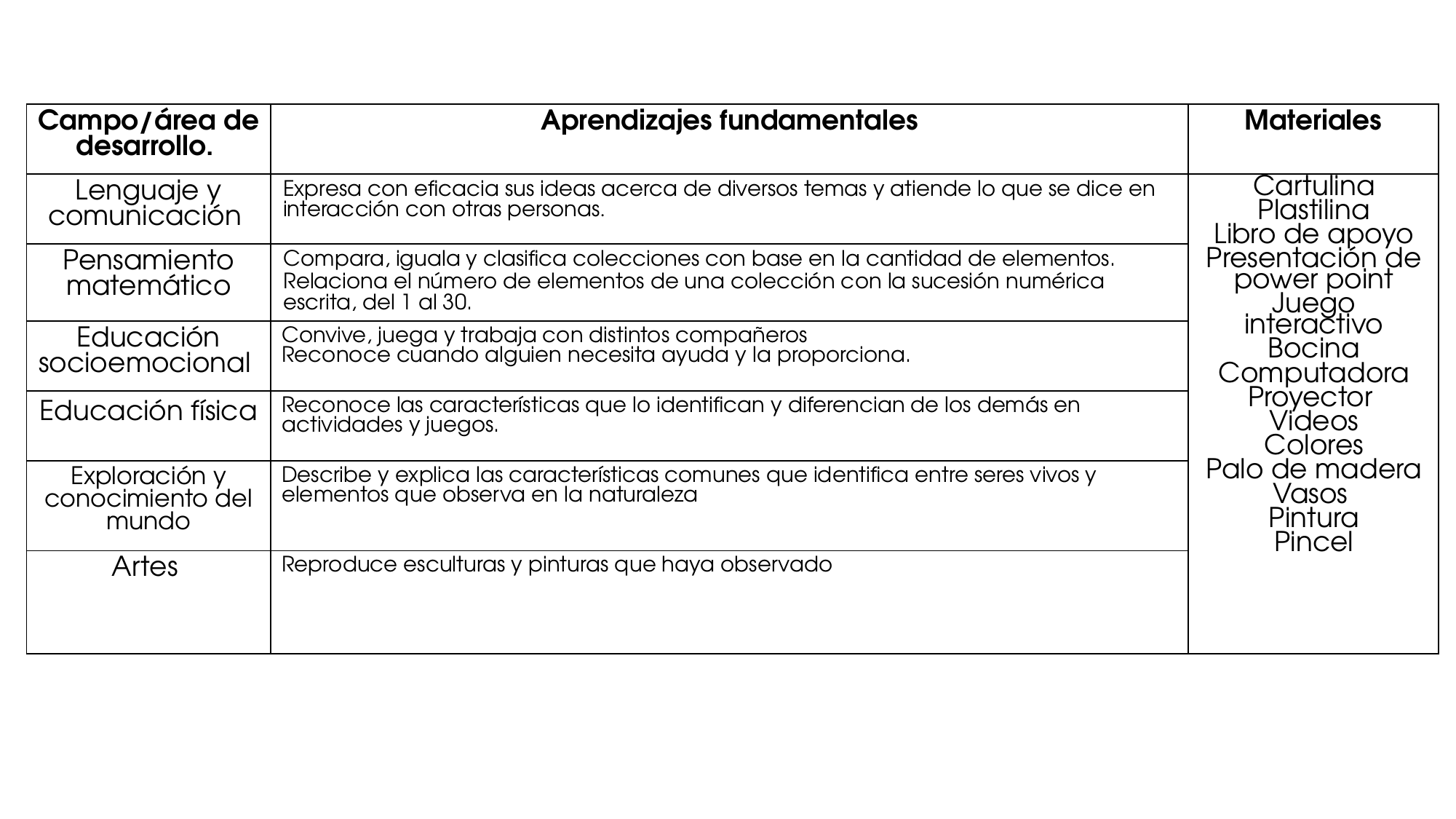

| Campo/área de desarrollo. | Aprendizajes fundamentales | Materiales |
| --- | --- | --- |
| Lenguaje y comunicación | Expresa con eficacia sus ideas acerca de diversos temas y atiende lo que se dice en interacción con otras personas. | Cartulina Plastilina Libro de apoyo Presentación de power point Juego interactivo Bocina Computadora Proyector Videos Colores Palo de madera Vasos Pintura Pincel |
| Pensamiento matemático | Compara, iguala y clasifica colecciones con base en la cantidad de elementos. Relaciona el número de elementos de una colección con la sucesión numérica escrita, del 1 al 30. |  |
| Educación socioemocional | Convive, juega y trabaja con distintos compañeros Reconoce cuando alguien necesita ayuda y la proporciona. |  |
| Educación física | Reconoce las características que lo identifican y diferencian de los demás en actividades y juegos. |  |
| Exploración y conocimiento del mundo | Describe y explica las características comunes que identifica entre seres vivos y elementos que observa en la naturaleza |  |
| Artes | Reproduce esculturas y pinturas que haya observado |  |